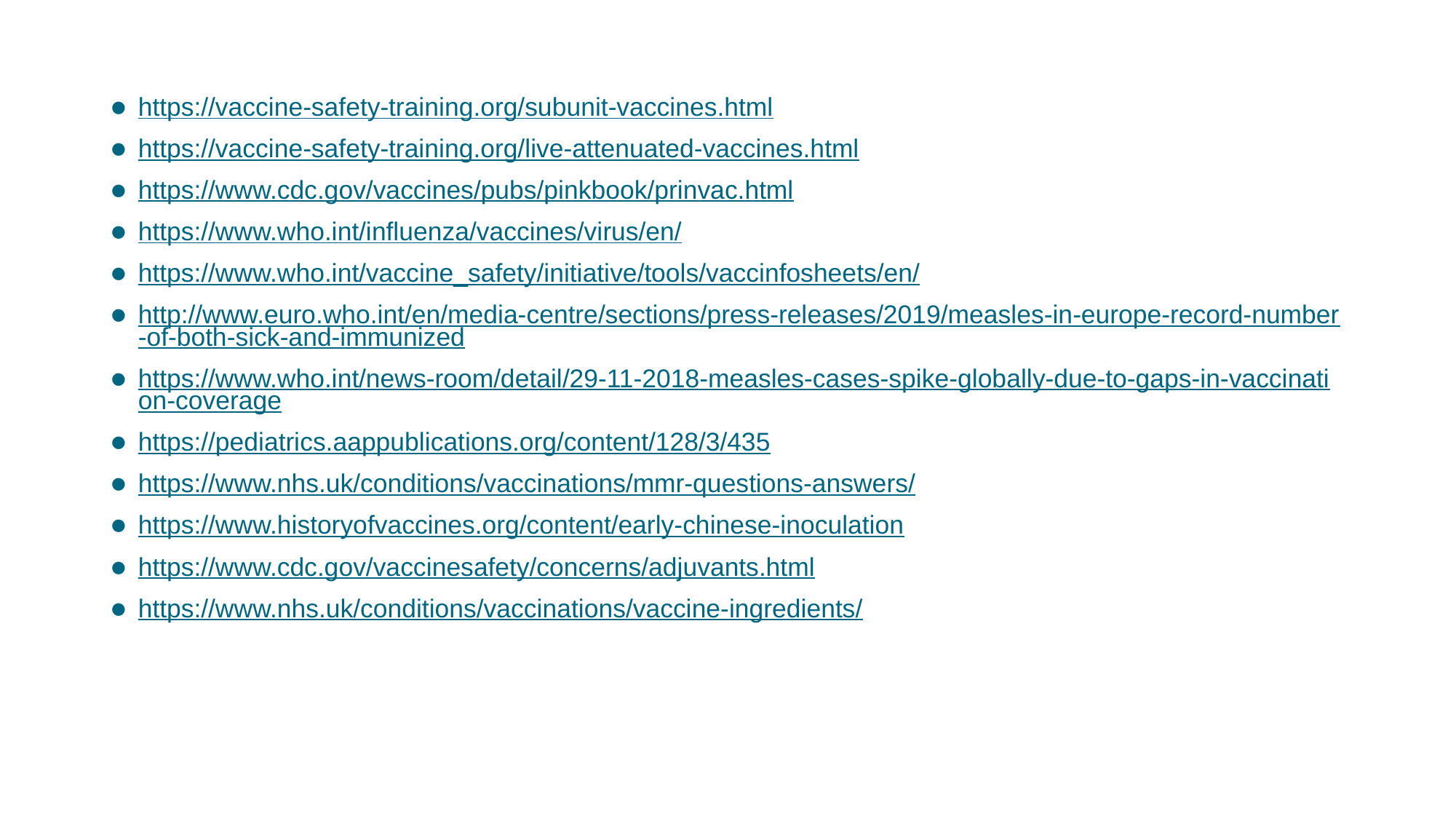

#

https://vaccine-safety-training.org/subunit-vaccines.html
https://vaccine-safety-training.org/live-attenuated-vaccines.html
https://www.cdc.gov/vaccines/pubs/pinkbook/prinvac.html
https://www.who.int/influenza/vaccines/virus/en/
https://www.who.int/vaccine_safety/initiative/tools/vaccinfosheets/en/
http://www.euro.who.int/en/media-centre/sections/press-releases/2019/measles-in-europe-record-number-of-both-sick-and-immunized
https://www.who.int/news-room/detail/29-11-2018-measles-cases-spike-globally-due-to-gaps-in-vaccination-coverage
https://pediatrics.aappublications.org/content/128/3/435
https://www.nhs.uk/conditions/vaccinations/mmr-questions-answers/
https://www.historyofvaccines.org/content/early-chinese-inoculation
https://www.cdc.gov/vaccinesafety/concerns/adjuvants.html
https://www.nhs.uk/conditions/vaccinations/vaccine-ingredients/